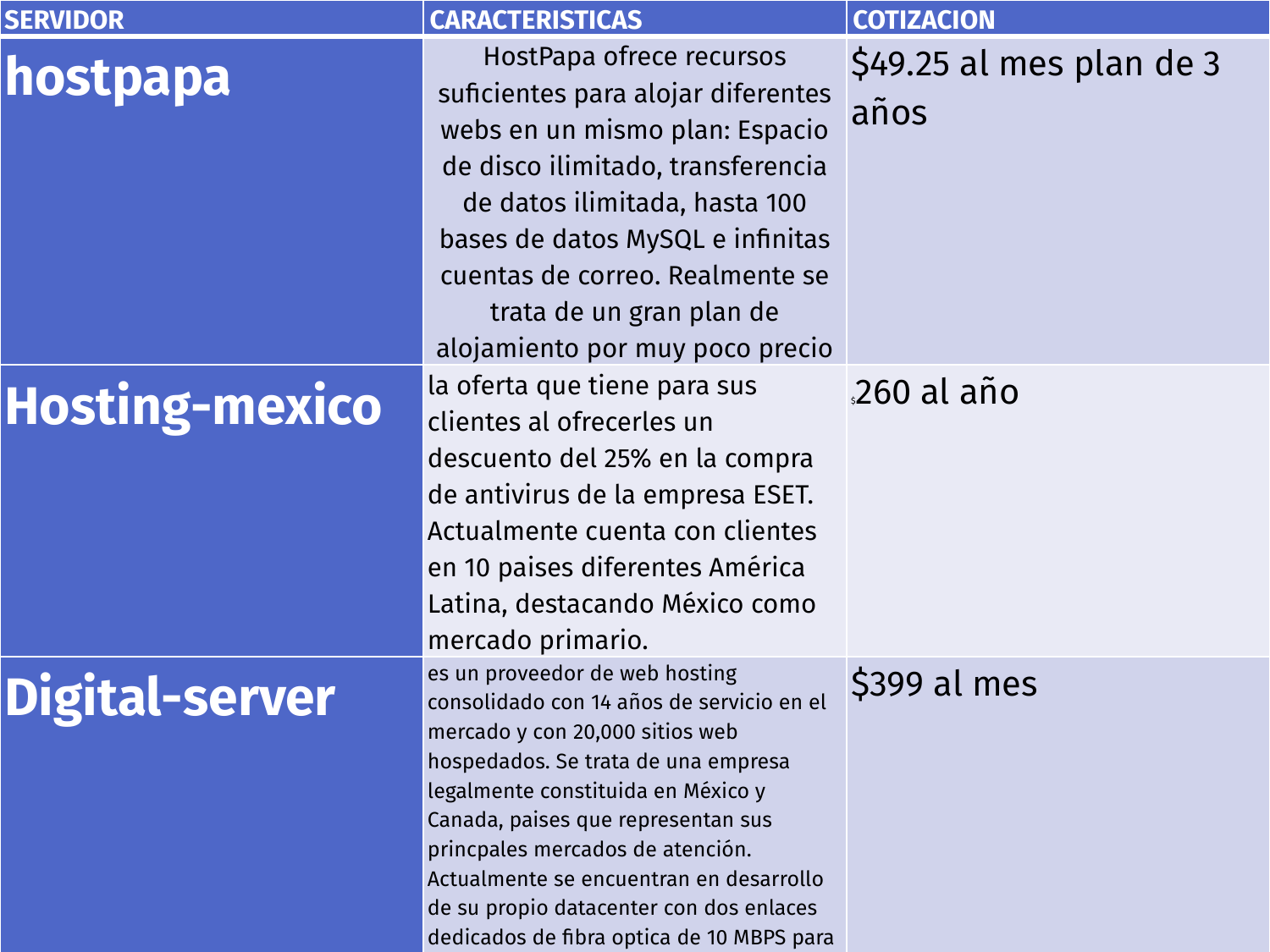

| SERVIDOR | CARACTERISTICAS | COTIZACION |
| --- | --- | --- |
| hostpapa | HostPapa ofrece recursos suficientes para alojar diferentes webs en un mismo plan: Espacio de disco ilimitado, transferencia de datos ilimitada, hasta 100 bases de datos MySQL e infinitas cuentas de correo. Realmente se trata de un gran plan de alojamiento por muy poco precio | $49.25 al mes plan de 3 años |
| Hosting-mexico | la oferta que tiene para sus clientes al ofrecerles un descuento del 25% en la compra de antivirus de la empresa ESET. Actualmente cuenta con clientes en 10 paises diferentes América Latina, destacando México como mercado primario. | $260 al año |
| Digital-server | es un proveedor de web hosting consolidado con 14 años de servicio en el mercado y con 20,000 sitios web hospedados. Se trata de una empresa legalmente constituida en México y Canada, paises que representan sus princpales mercados de atención. Actualmente se encuentran en desarrollo de su propio datacenter con dos enlaces dedicados de fibra optica de 10 MBPS para alojar físicamente servidores dedicados en México, además de VPS y hosting con IP´s Mexicanas. | $399 al mes |
| Xpress hosting | Xpress Hosting es un proveedor igualmente consolidado con más de 10 años de servicio en el mercado y con clientes en México, Estados Unidos, España, Francia, Venezuela, Chile, Argentina, Colombia, Guatemala, Paraguay y Puerto Rico. | $79.80 al mes |
|  |  |  |
#